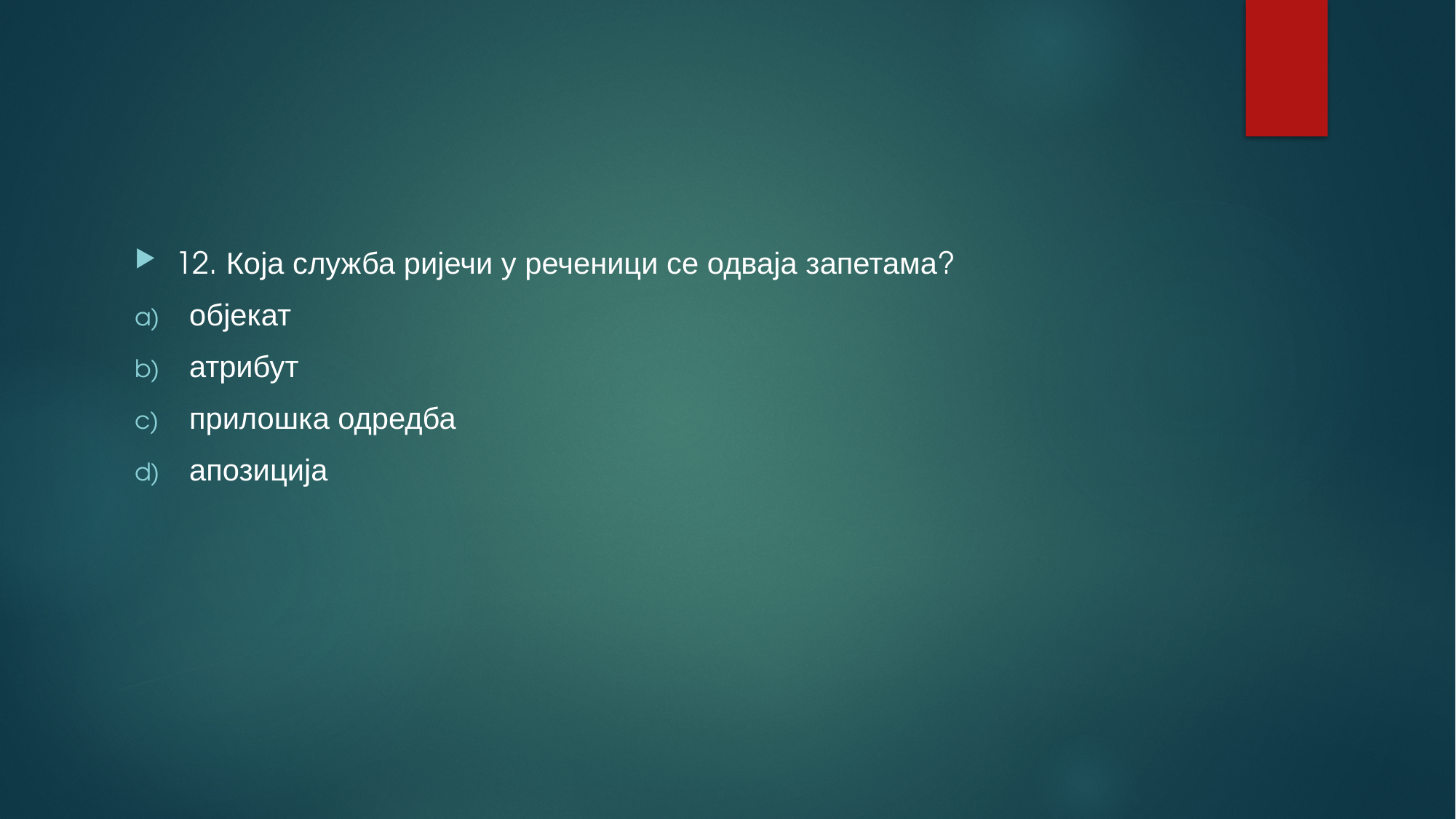

12. Која служба ријечи у реченици се одваја запетама?
објекат
атрибут
прилошка одредба
апозиција